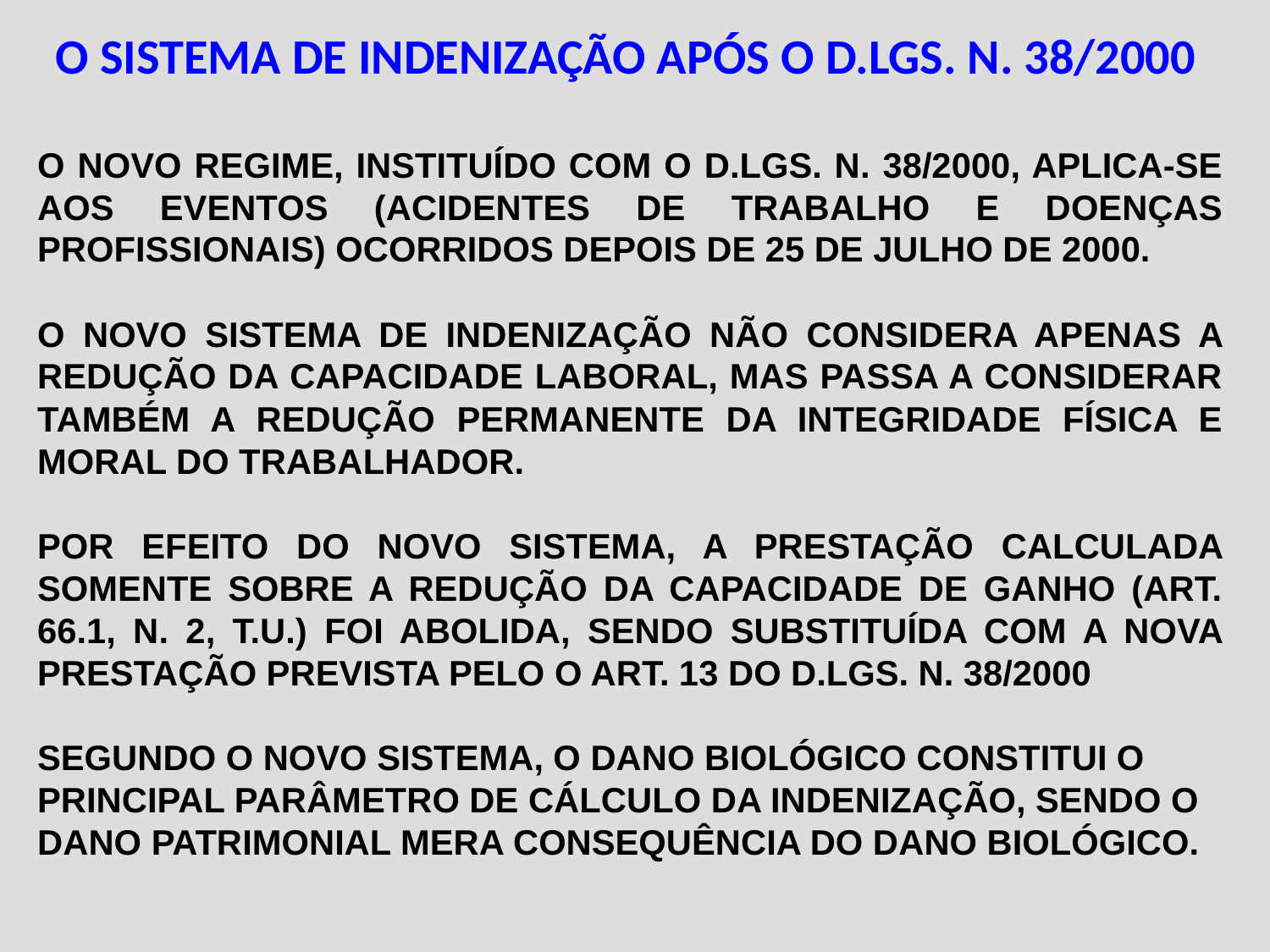

O SISTEMA DE INDENIZAÇÃO APÓS O D.LGS. N. 38/2000

O NOVO REGIME, INSTITUÍDO COM O D.LGS. N. 38/2000, APLICA-SE AOS EVENTOS (ACIDENTES DE TRABALHO E DOENÇAS PROFISSIONAIS) OCORRIDOS DEPOIS DE 25 DE JULHO DE 2000.

O NOVO SISTEMA DE INDENIZAÇÃO NÃO CONSIDERA APENAS A REDUÇÃO DA CAPACIDADE LABORAL, MAS PASSA A CONSIDERAR TAMBÉM A REDUÇÃO PERMANENTE DA INTEGRIDADE FÍSICA E MORAL DO TRABALHADOR.

POR EFEITO DO NOVO SISTEMA, A PRESTAÇÃO CALCULADA SOMENTE SOBRE A REDUÇÃO DA CAPACIDADE DE GANHO (ART. 66.1, N. 2, T.U.) FOI ABOLIDA, SENDO SUBSTITUÍDA COM A NOVA PRESTAÇÃO PREVISTA PELO O ART. 13 DO D.LGS. N. 38/2000

SEGUNDO O NOVO SISTEMA, O DANO BIOLÓGICO CONSTITUI O PRINCIPAL PARÂMETRO DE CÁLCULO DA INDENIZAÇÃO, SENDO O DANO PATRIMONIAL MERA CONSEQUÊNCIA DO DANO BIOLÓGICO.